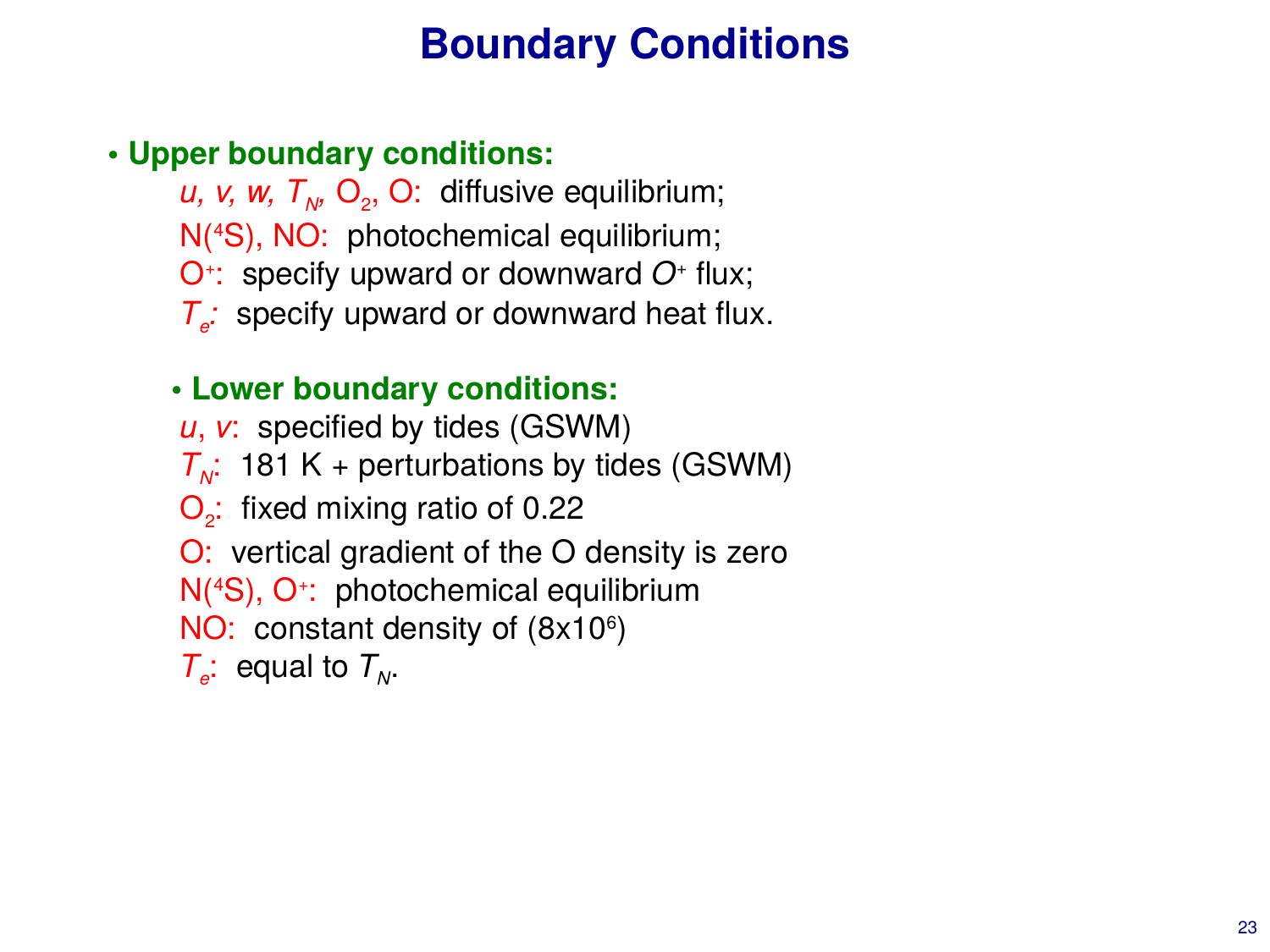

Boundary Conditions
• Upper boundary conditions:
 u, v, w, TN, O2, O:  diffusive equilibrium;
 N(4S), NO:  photochemical equilibrium;
 O+:  specify upward or downward O+ flux;
 Te:  specify upward or downward heat flux.

• Lower boundary conditions:
 u, v:  specified by tides (GSWM)
 TN:  181 K + perturbations by tides (GSWM)
 O2:  fixed mixing ratio of 0.22
 O:  vertical gradient of the O density is zero
 N(4S), O+:  photochemical equilibrium
 NO:  constant density of (8x106)
 Te:  equal to TN.

23